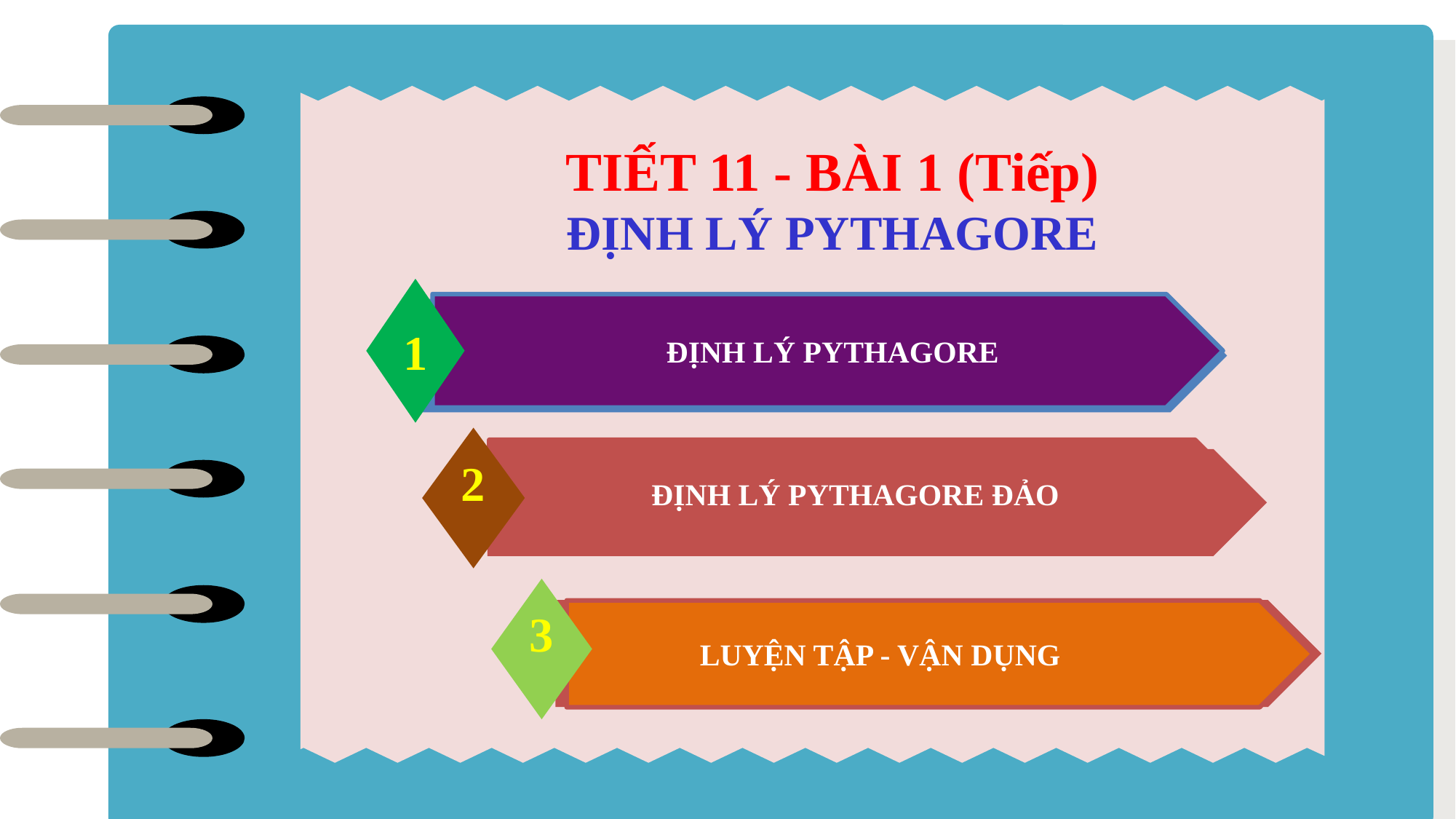

TIẾT 11 - BÀI 1 (Tiếp)
ĐỊNH LÝ PYTHAGORE

1
     ĐỊNH LÝ PYTHAGORE

2

ĐỊNH LÝ PYTHAGORE ĐẢO

3

                LUYỆN TẬP - VẬN DỤNG